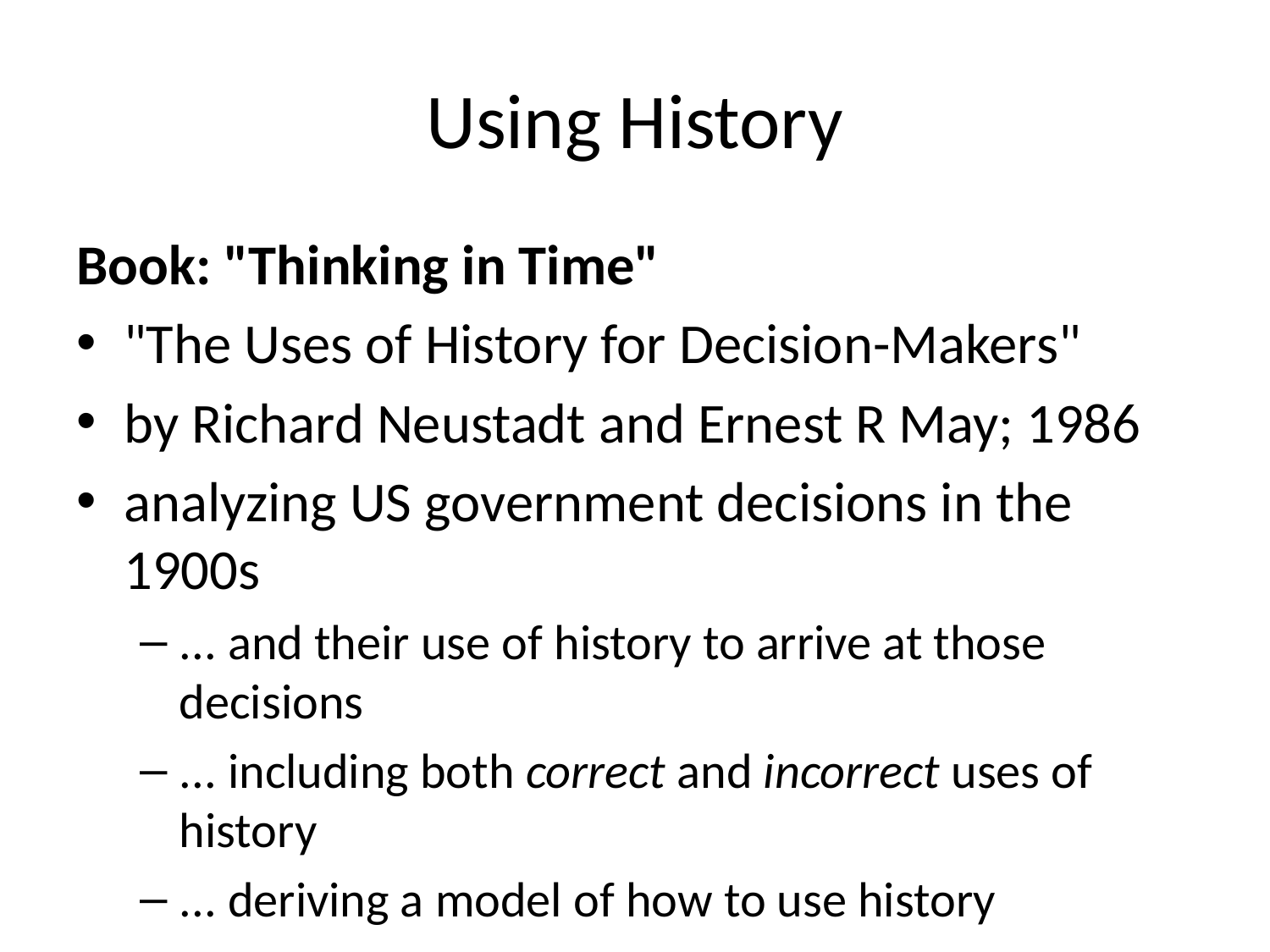

# Using History
Book: "Thinking in Time"
"The Uses of History for Decision-Makers"
by Richard Neustadt and Ernest R May; 1986
analyzing US government decisions in the 1900s
... and their use of history to arrive at those decisions
... including both correct and incorrect uses of history
... deriving a model of how to use history
an interesting read, particularly 40-plus years later